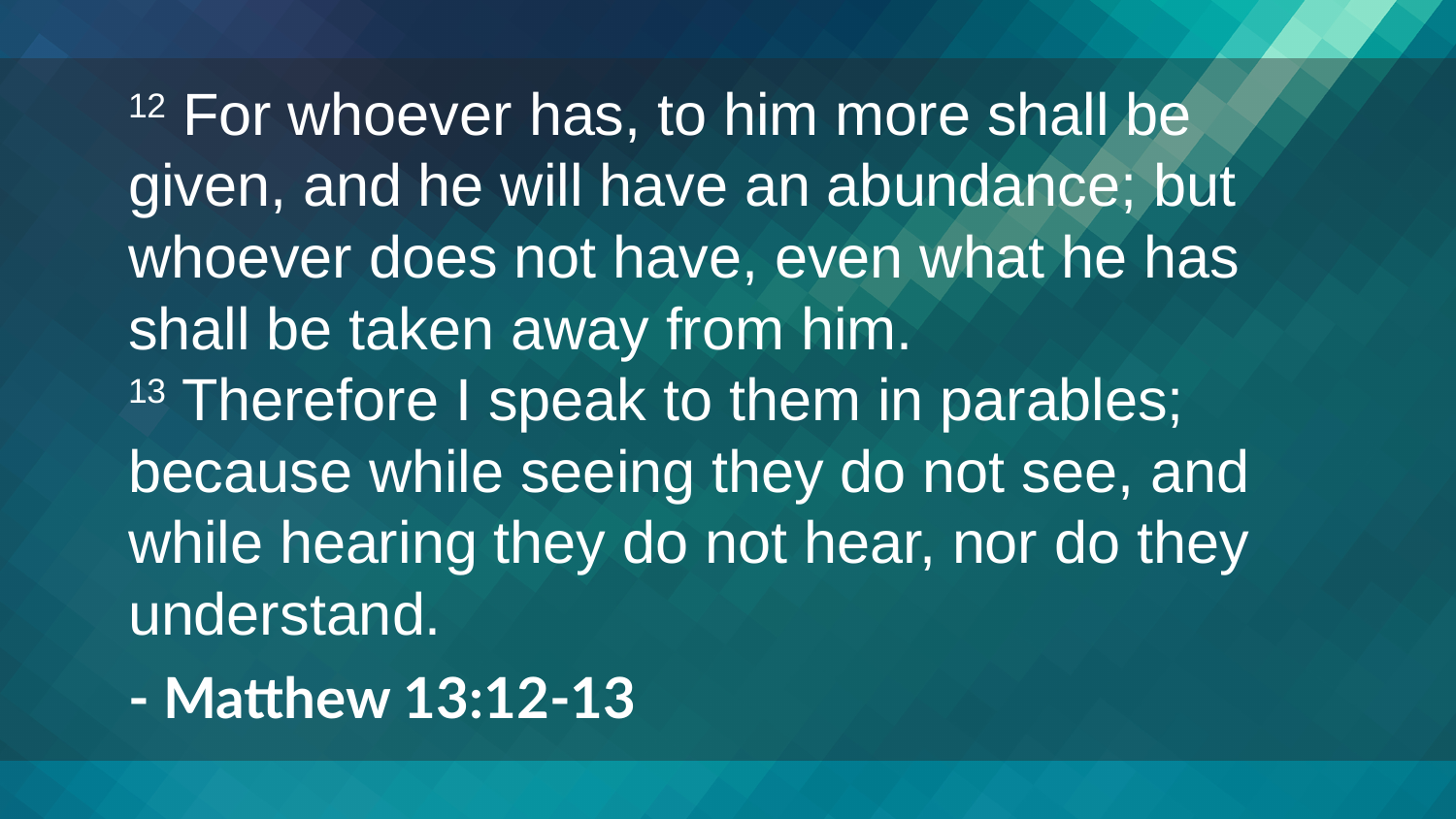

12 For whoever has, to him more shall be given, and he will have an abundance; but whoever does not have, even what he has shall be taken away from him.
13 Therefore I speak to them in parables; because while seeing they do not see, and while hearing they do not hear, nor do they understand.
- Matthew 13:12-13